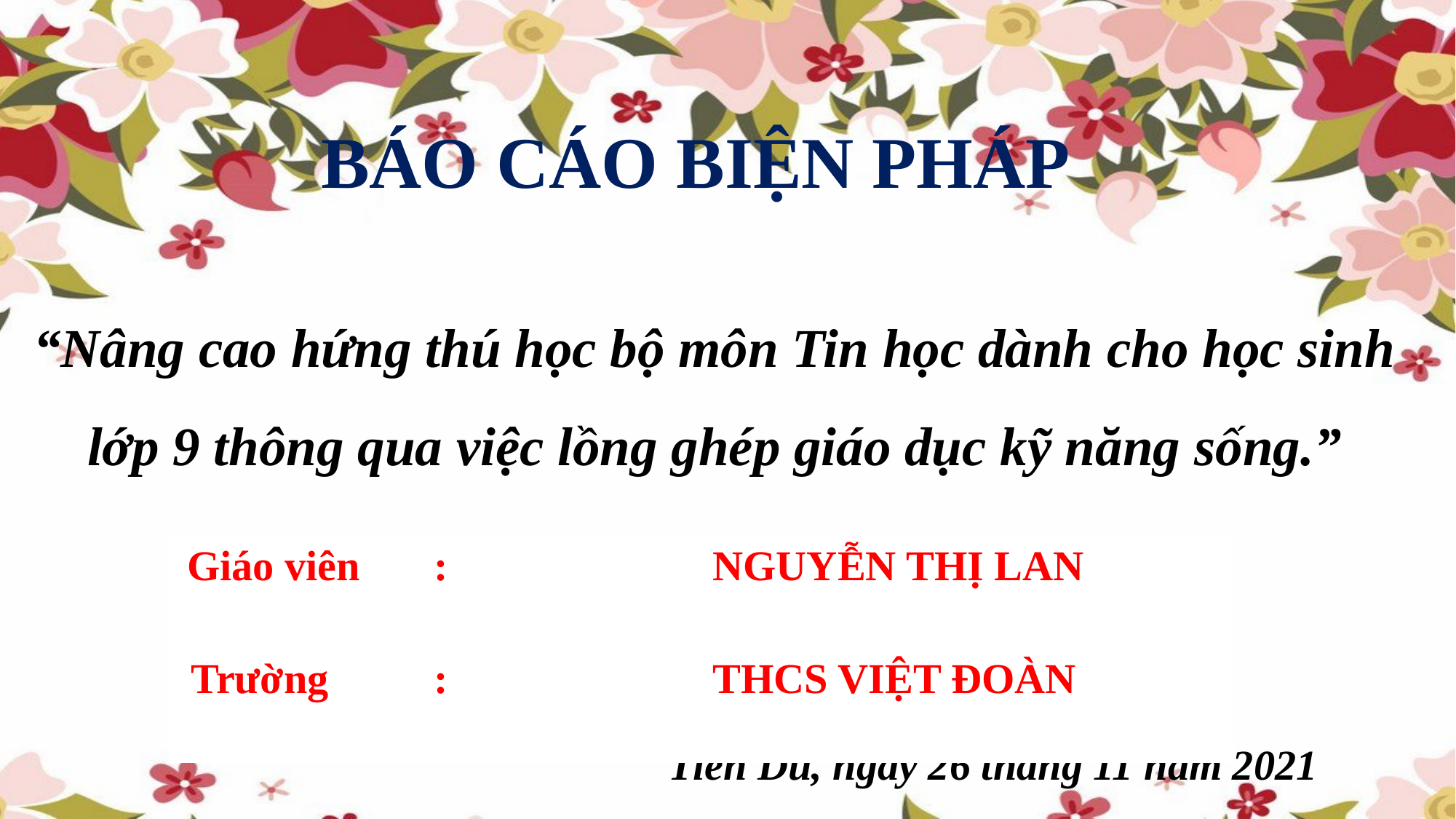

BÁO CÁO BIỆN PHÁP
“Nâng cao hứng thú học bộ môn Tin học dành cho học sinh lớp 9 thông qua việc lồng ghép giáo dục kỹ năng sống.”
| Giáo viên : | NGUYỄN THỊ LAN |
| --- | --- |
| Trường : | THCS VIỆT ĐOÀN |
Tiên Du, ngày 26 tháng 11 năm 2021